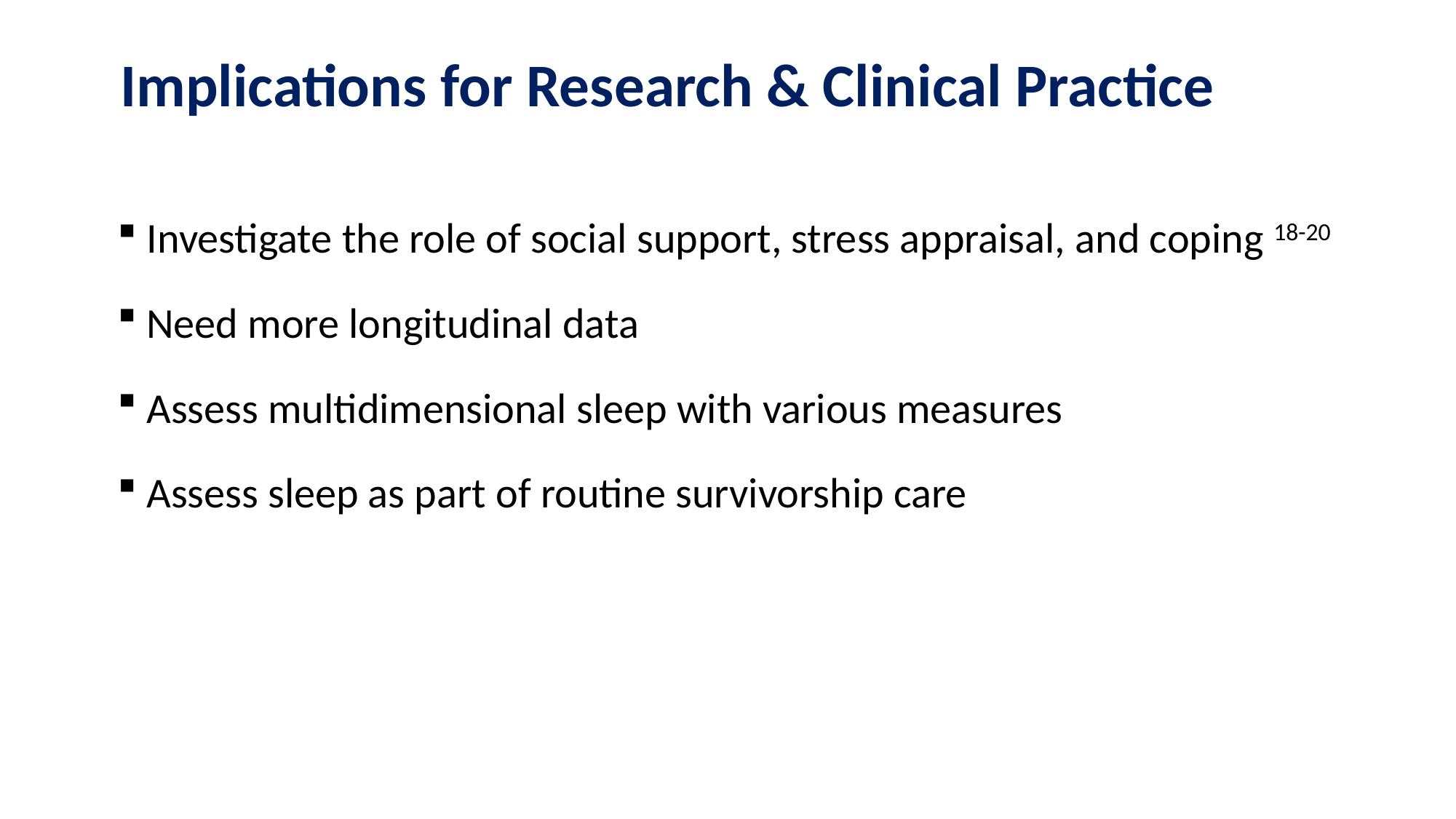

# Implications for Research & Clinical Practice
 Investigate the role of social support, stress appraisal, and coping 18-20
 Need more longitudinal data
 Assess multidimensional sleep with various measures
 Assess sleep as part of routine survivorship care